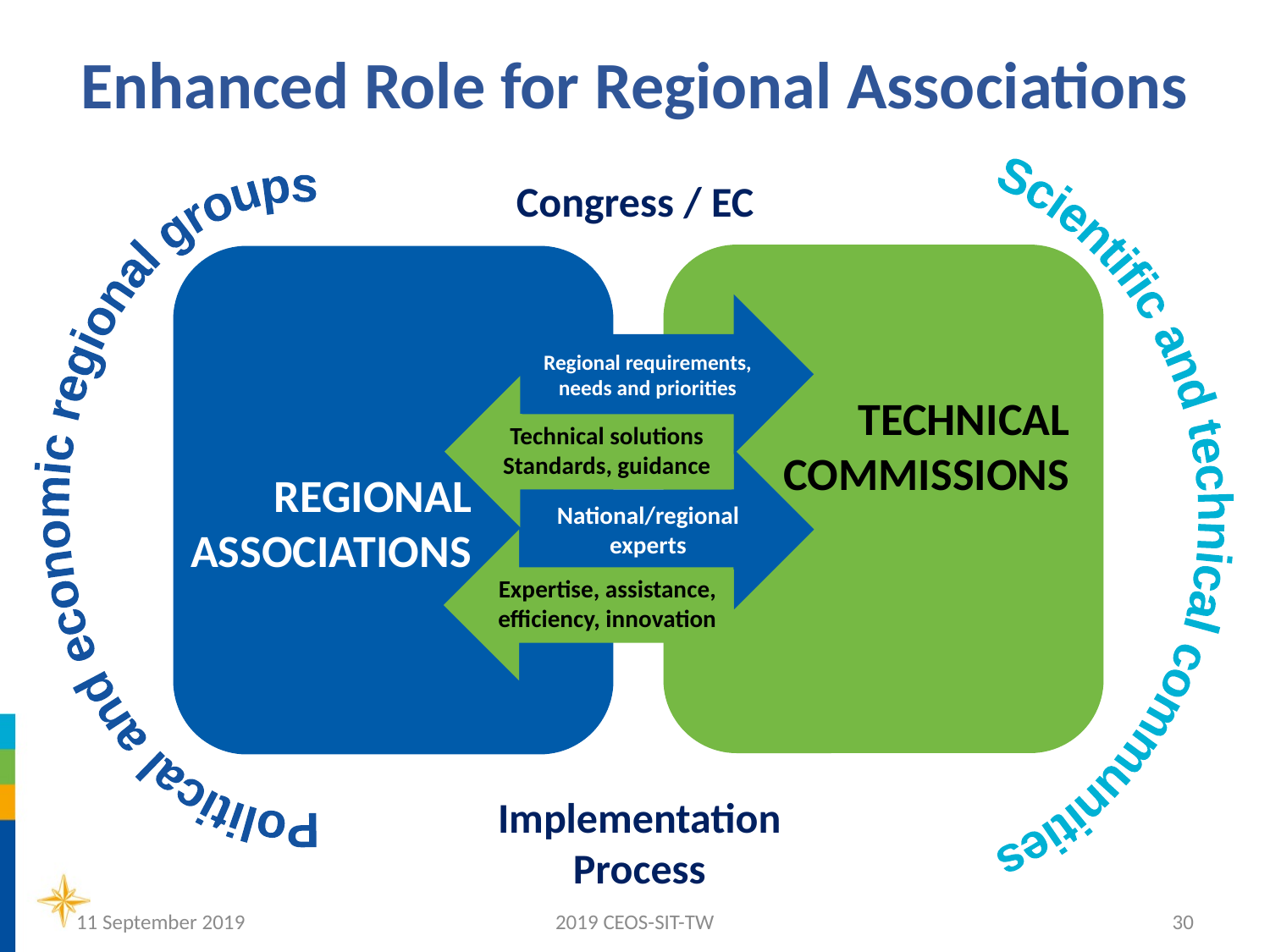

# Enhanced Role for Regional Associations
Congress / EC
Scientific and technical communities

Political and economic regional groups
Regional requirements, needs and priorities
Technical solutions
Standards, guidance
TECHNICAL
COMMISSIONS
National/regional experts
REGIONAL
ASSOCIATIONS
Expertise, assistance, efficiency, innovation
Implementation Process
11 September 2019
2019 CEOS-SIT-TW
30